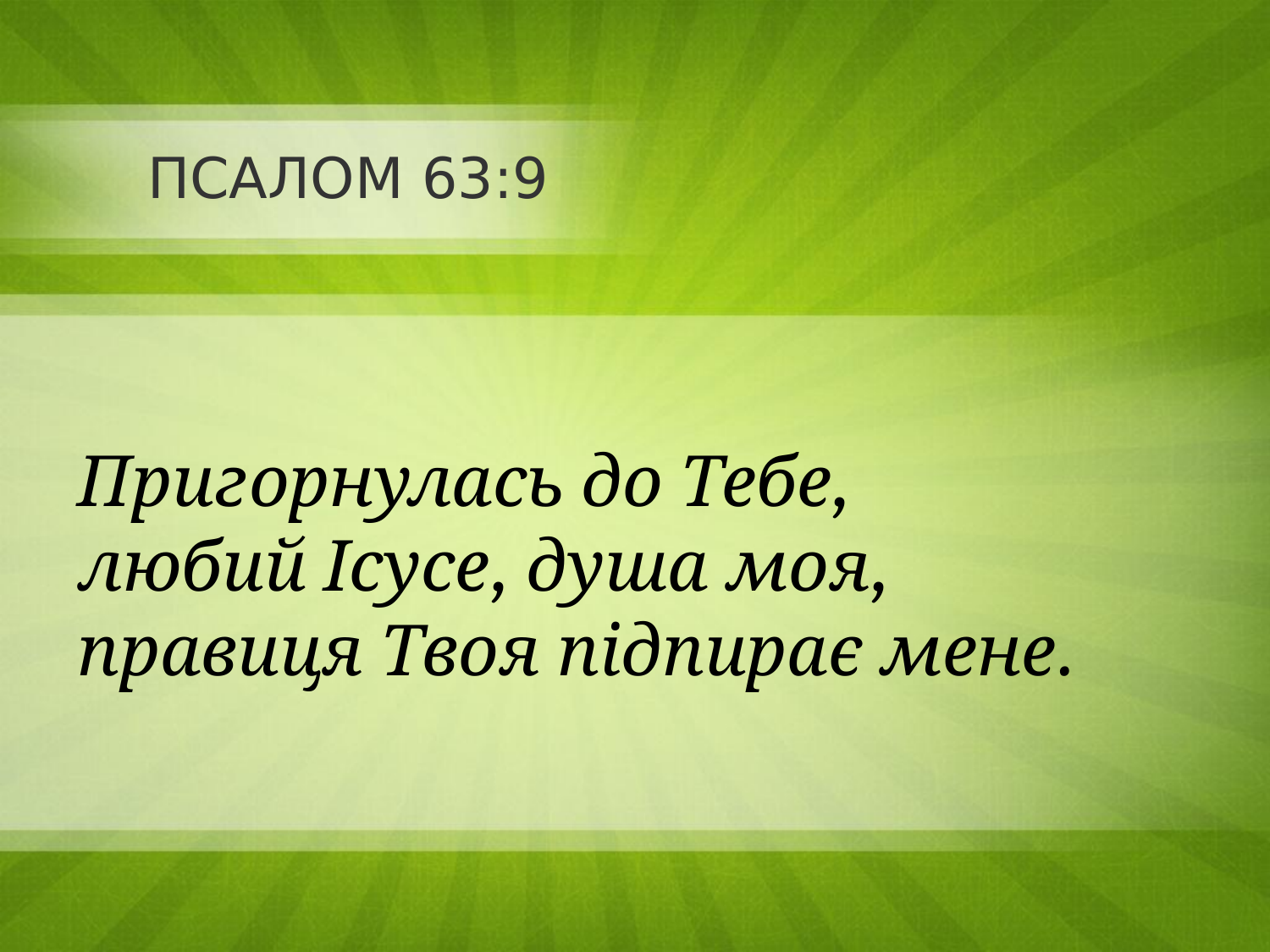

# ПСАЛОМ 63:9

Пригорнулась до Тебе,
любий Ісусе, душа моя,
правиця Твоя підпирає мене.